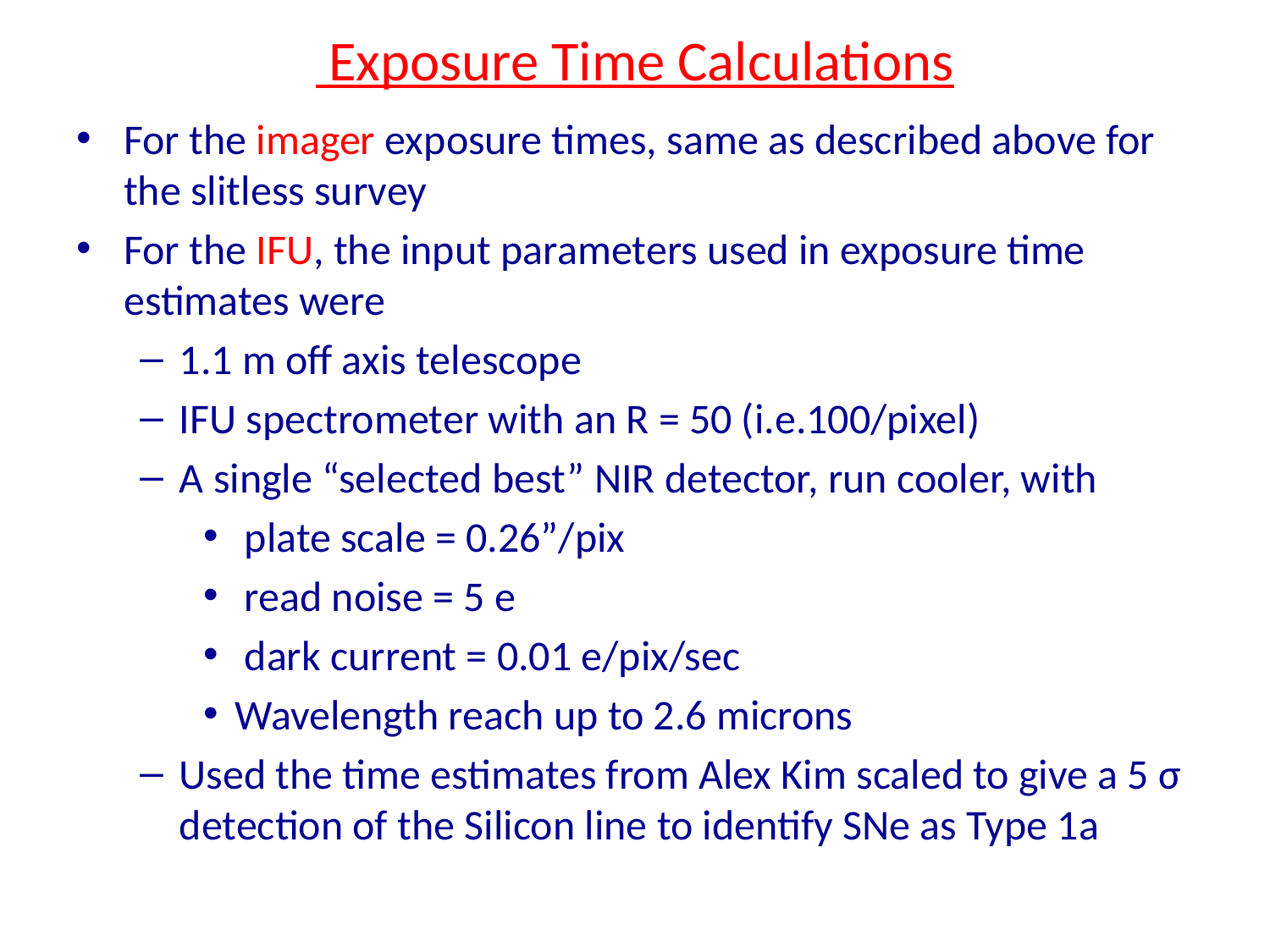

# Exposure Time Calculations
For the imager exposure times, same as described above for the slitless survey
For the IFU, the input parameters used in exposure time estimates were
1.1 m off axis telescope
IFU spectrometer with an R = 50 (i.e.100/pixel)
A single “selected best” NIR detector, run cooler, with
 plate scale = 0.26”/pix
 read noise = 5 e
 dark current = 0.01 e/pix/sec
Wavelength reach up to 2.6 microns
Used the time estimates from Alex Kim scaled to give a 5 σ detection of the Silicon line to identify SNe as Type 1a